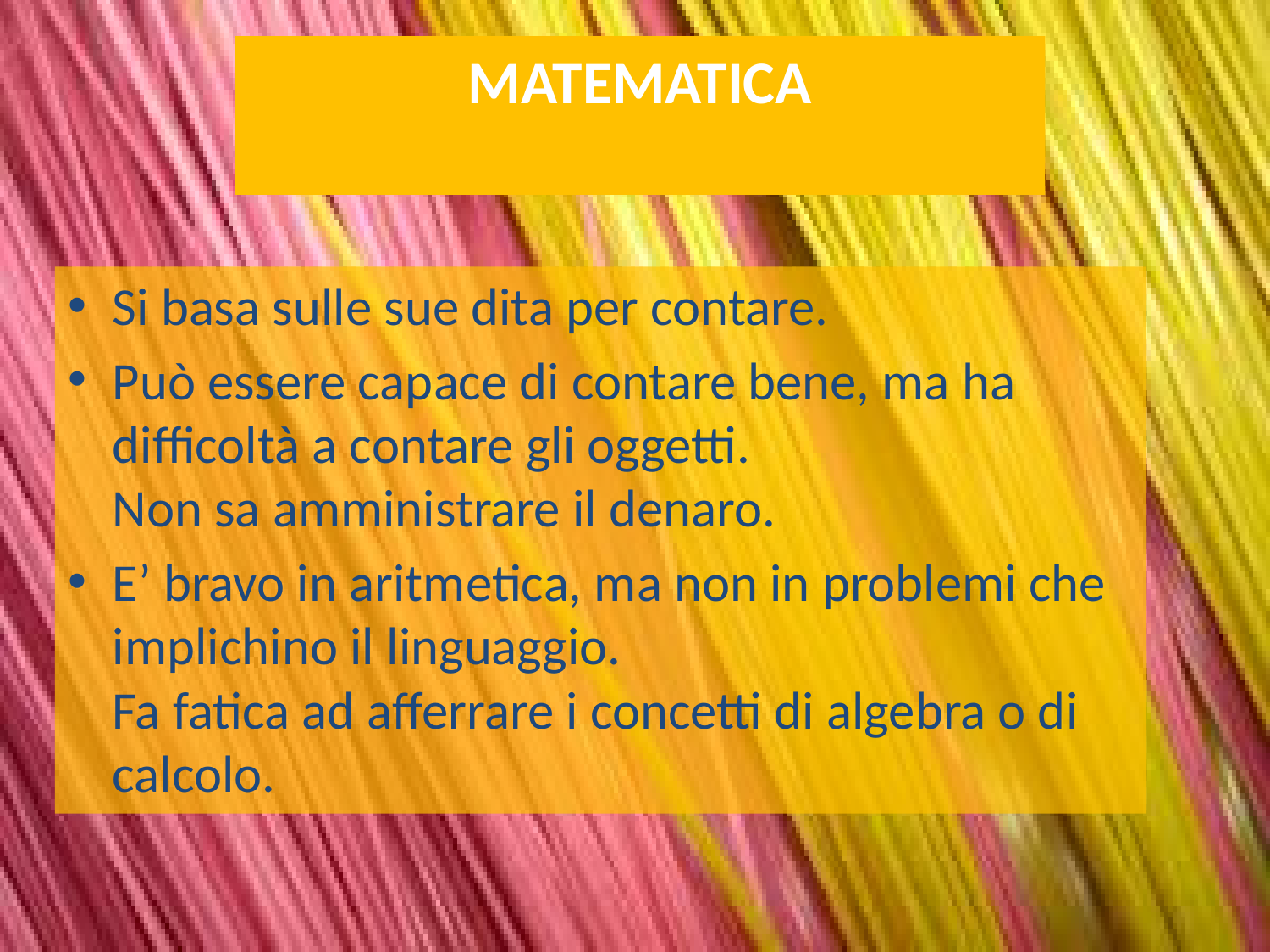

# MATEMATICA
Si basa sulle sue dita per contare.
Può essere capace di contare bene, ma ha difficoltà a contare gli oggetti. 
Non sa amministrare il denaro.
E’ bravo in aritmetica, ma non in problemi che implichino il linguaggio. 
Fa fatica ad afferrare i concetti di algebra o di calcolo.